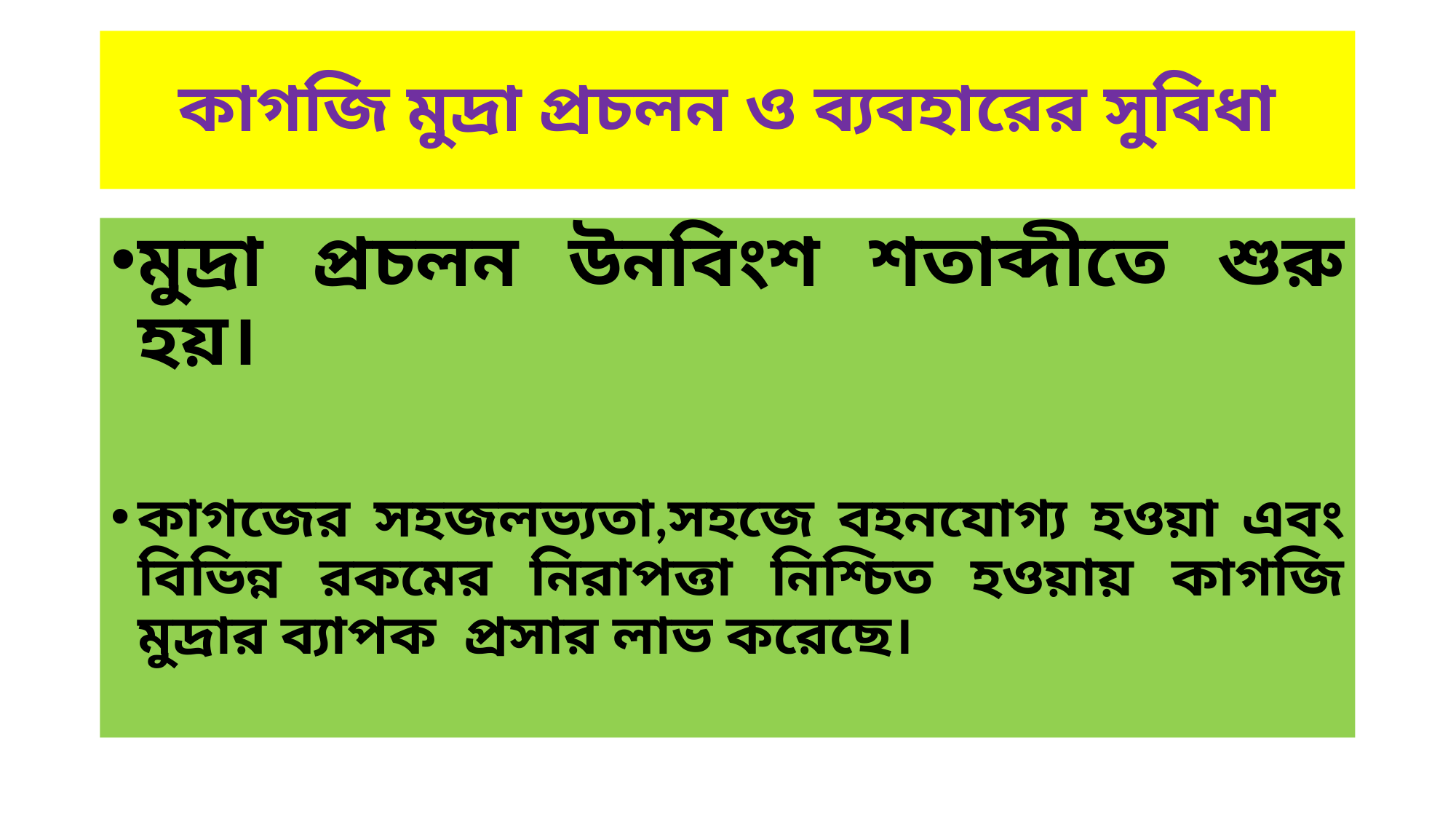

# কাগজি মুদ্রা প্রচলন ও ব্যবহারের সুবিধা
মুদ্রা প্রচলন উনবিংশ শতাব্দীতে শুরু হয়।

কাগজের সহজলভ্যতা,সহজে বহনযোগ্য হওয়া এবং বিভিন্ন রকমের নিরাপত্তা নিশ্চিত হওয়ায় কাগজি মুদ্রার ব্যাপক  প্রসার লাভ করেছে।